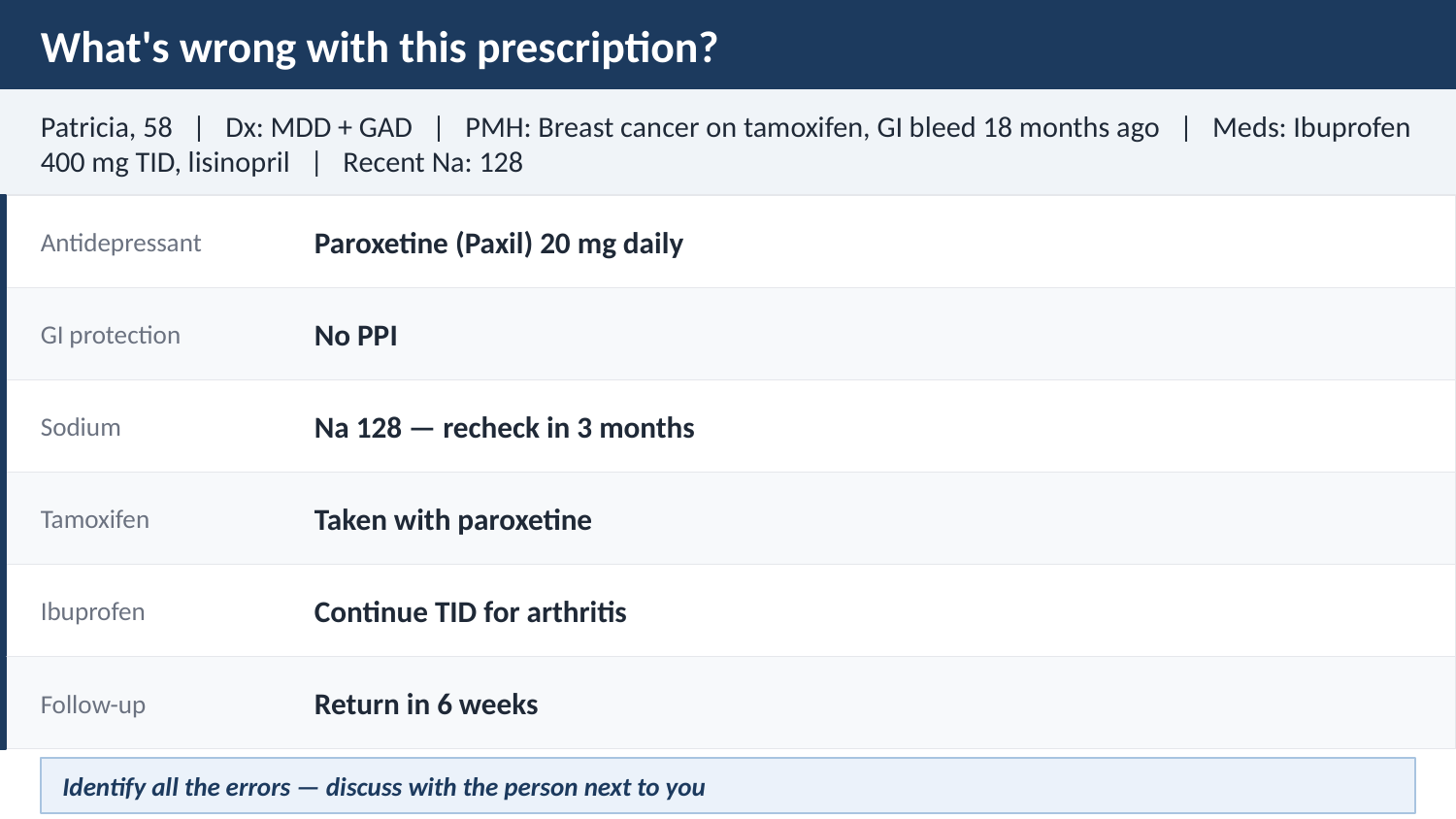

What's wrong with this prescription?

Patricia, 58   |   Dx: MDD + GAD   |   PMH: Breast cancer on tamoxifen, GI bleed 18 months ago   |   Meds: Ibuprofen 400 mg TID, lisinopril   |   Recent Na: 128

Antidepressant
Paroxetine (Paxil) 20 mg daily

GI protection
No PPI

Sodium
Na 128 — recheck in 3 months

Tamoxifen
Taken with paroxetine

Ibuprofen
Continue TID for arthritis

Follow-up
Return in 6 weeks

Identify all the errors — discuss with the person next to you